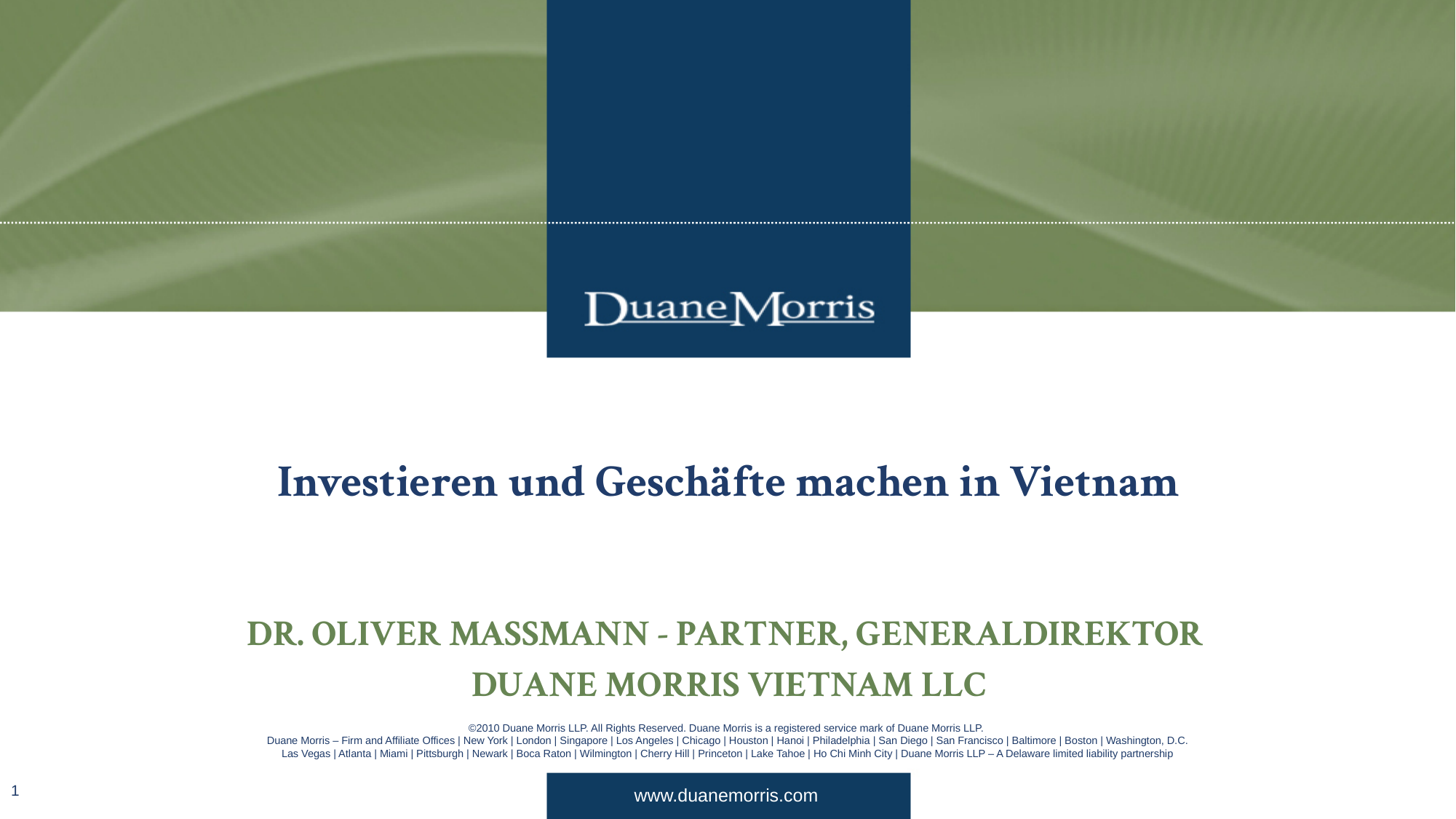

# Investieren und Geschäfte machen in Vietnam
DR. OLIVER MASSMANN - PARTNER, GENERALDIREKTOR
DUANE MORRIS VIETNAM LLC

1